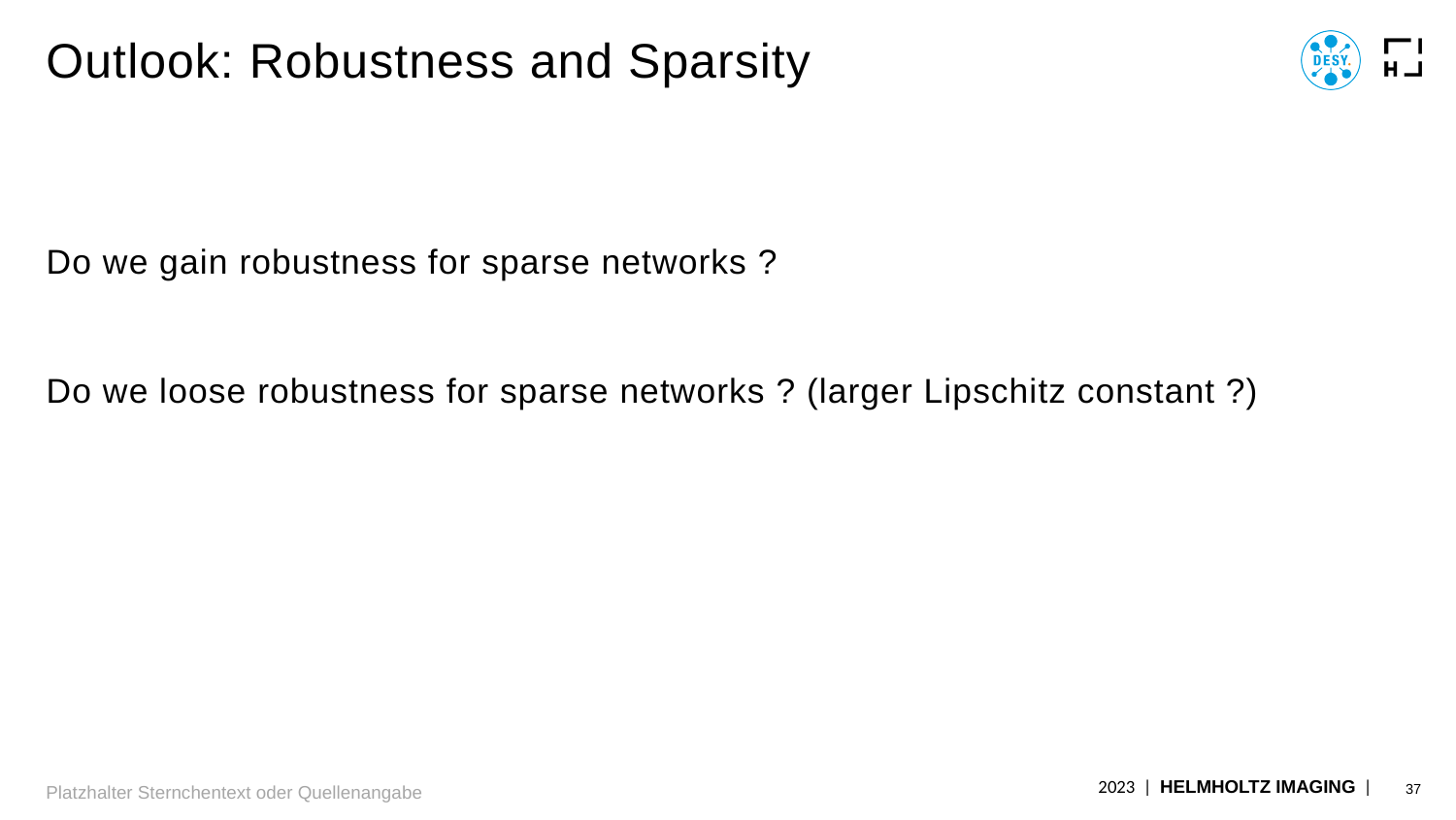

# Outlook: Robustness and Sparsity

Do we gain robustness for sparse networks ?

Do we loose robustness for sparse networks ? (larger Lipschitz constant ?)
Platzhalter Sternchentext oder Quellenangabe
37